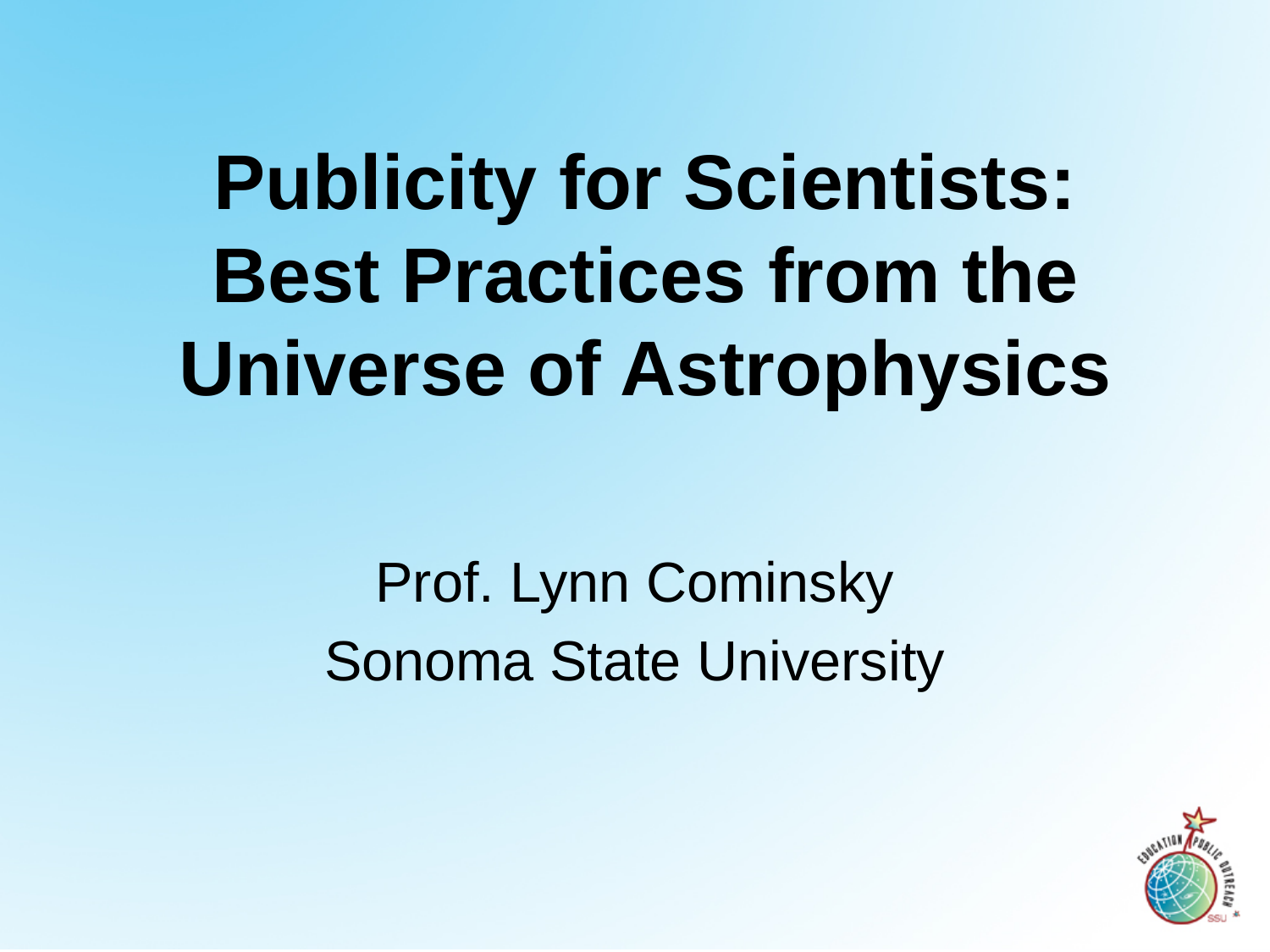

# Publicity for Scientists: Best Practices from the Universe of Astrophysics
Prof. Lynn Cominsky
Sonoma State University